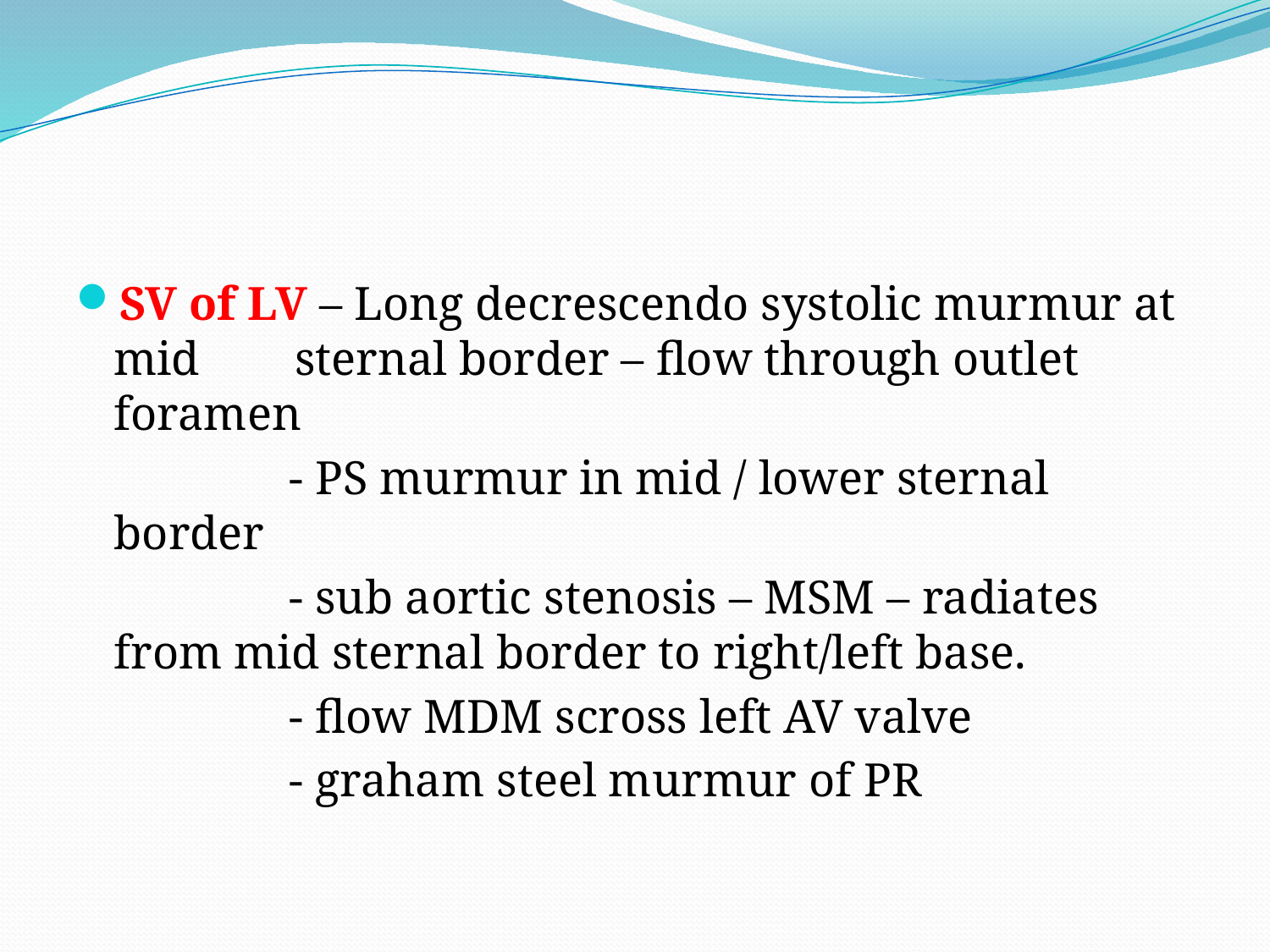

#
SV of LV – Long decrescendo systolic murmur at mid        sternal border – flow through outlet foramen
                  - PS murmur in mid / lower sternal border
                  - sub aortic stenosis – MSM – radiates from mid sternal border to right/left base.
                  - flow MDM scross left AV valve
                  - graham steel murmur of PR